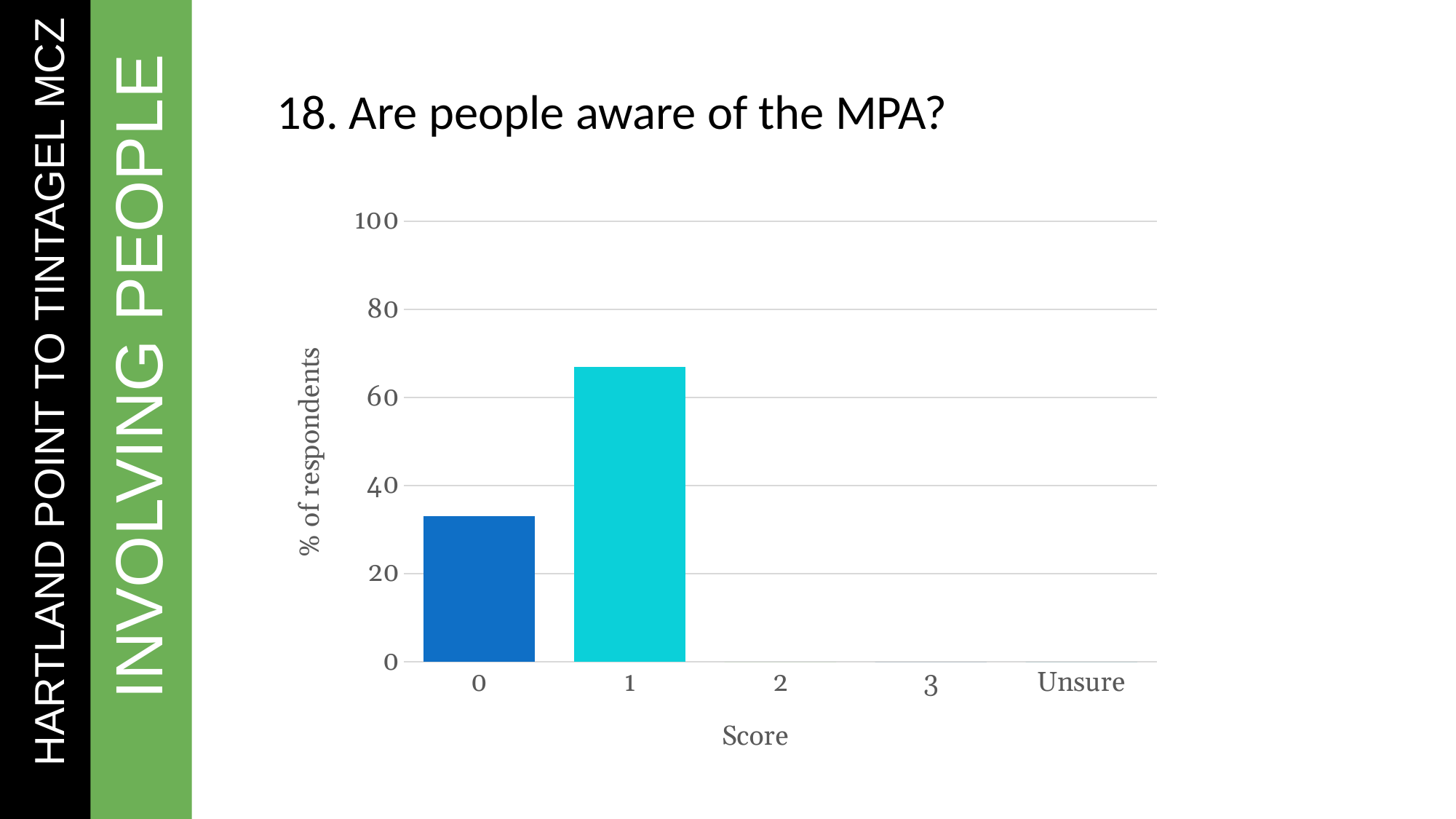

# 18. Are people aware of the MPA?

### Chart

| Category | Score |
|---|---|
| 0 | 33.0 |
| 1 | 67.0 |
| 2 | 0.0 |
| 3 | 0.0 |
| Unsure | 0.0 |
…HARTLAND POINT TO TINTAGEL MCZ
	INVOLVING PEOPLE